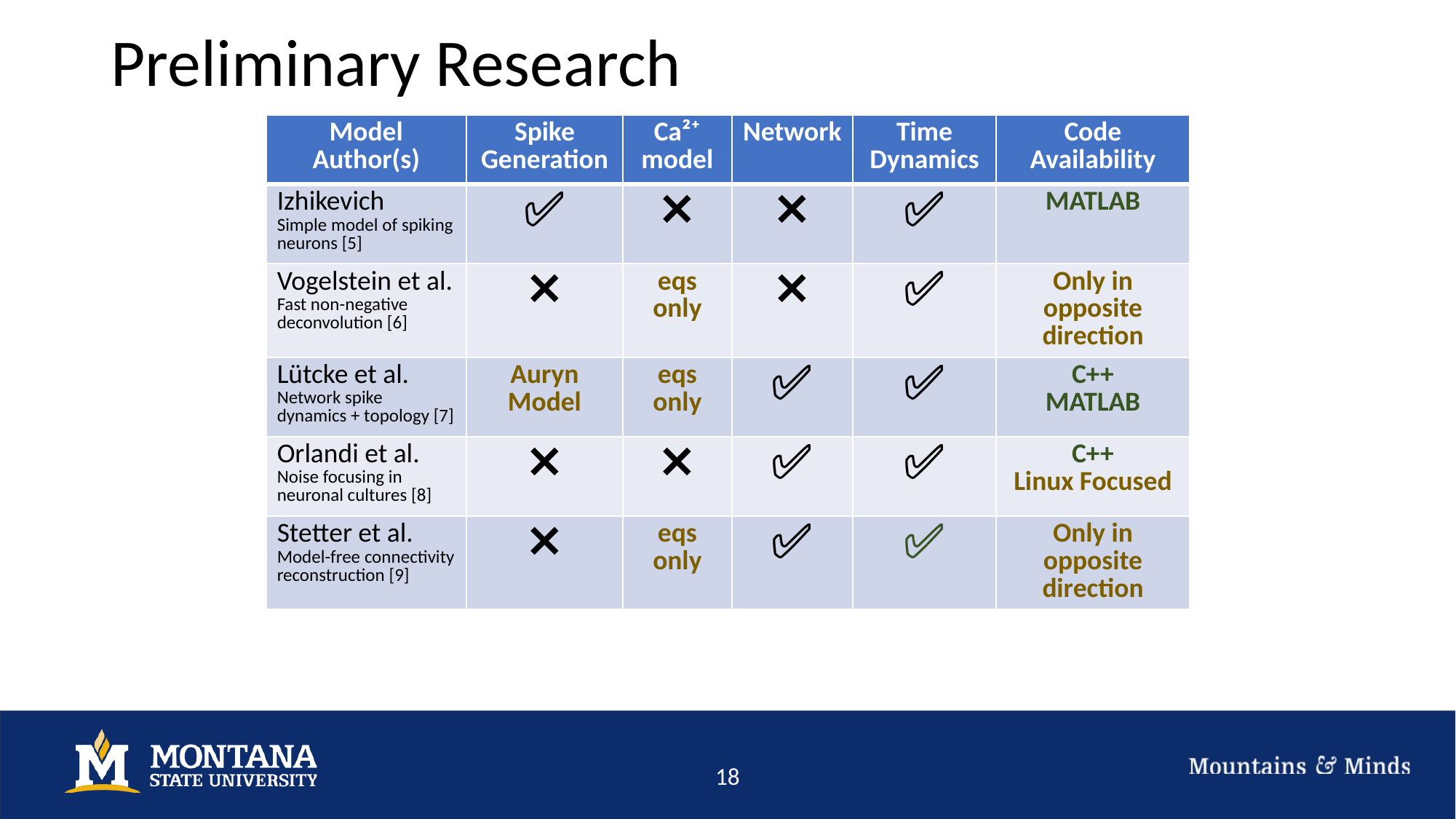

# Preliminary Research
| Model Author(s) | Spike Generation | Ca²⁺ model | Network | Time Dynamics | Code Availability |
| --- | --- | --- | --- | --- | --- |
| Izhikevich Simple model of spiking neurons [5] | ✅ | ❌ | ❌ | ✅ | MATLAB |
| Vogelstein et al. Fast non-negative deconvolution [6] | ❌ | eqs only | ❌ | ✅ | Only in opposite direction |
| Lütcke et al. Network spike dynamics + topology [7] | Auryn Model | eqs only | ✅ | ✅ | C++ MATLAB |
| Orlandi et al. Noise focusing in neuronal cultures [8] | ❌ | ❌ | ✅ | ✅ | C++ Linux Focused |
| Stetter et al. Model-free connectivity reconstruction [9] | ❌ | eqs only | ✅ | ✅ | Only in opposite direction |
18